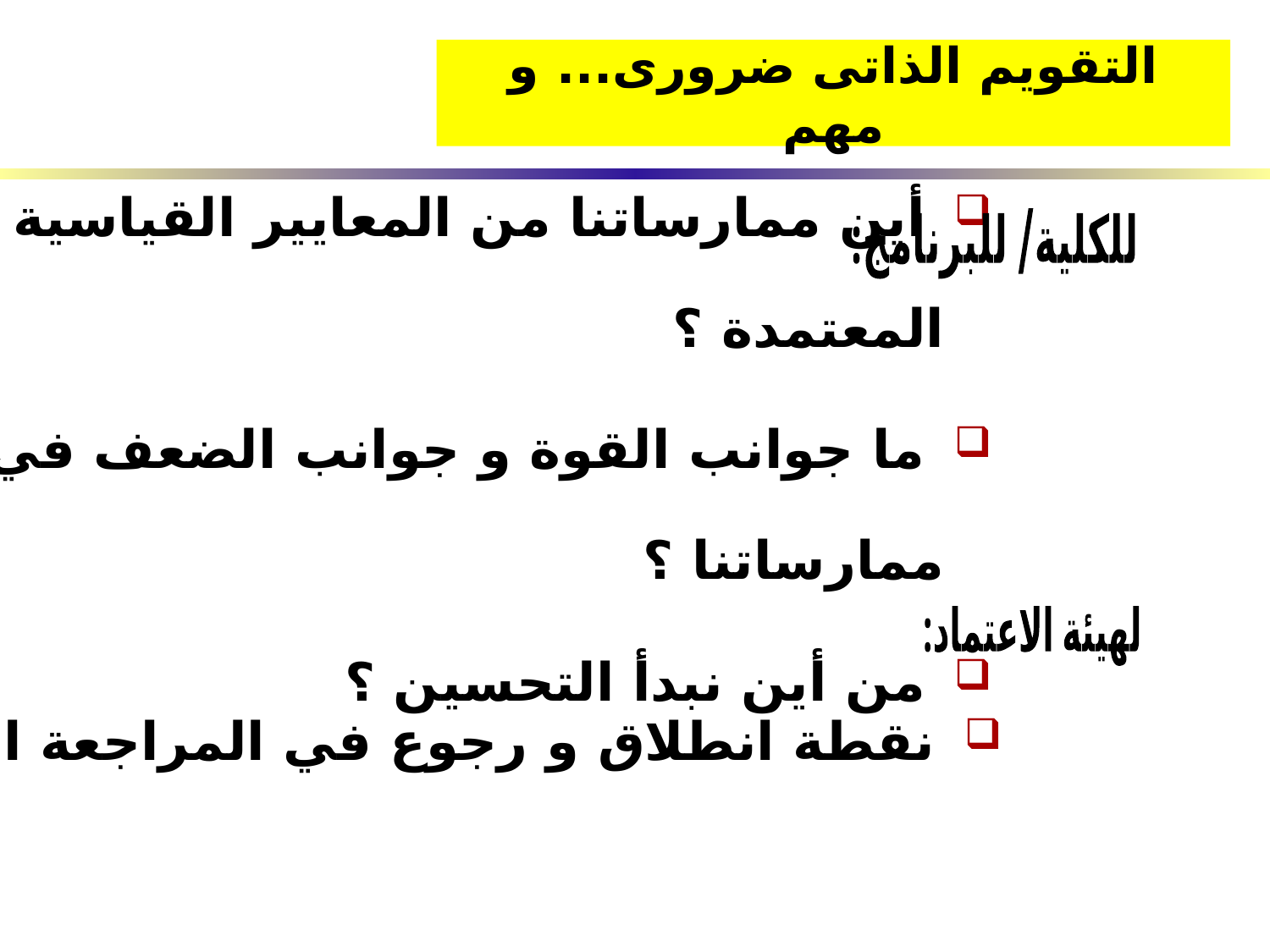

التقويم الذاتى ضرورى... و مهم

للكلية/ للبرنامج:
 أين ممارساتنا من المعايير القياسية / المعتمدة ؟
 ما جوانب القوة و جوانب الضعف في ممارساتنا ؟
 من أين نبدأ التحسين ؟
لهيئة الاعتماد:
 نقطة انطلاق و رجوع في المراجعة الخارجية.